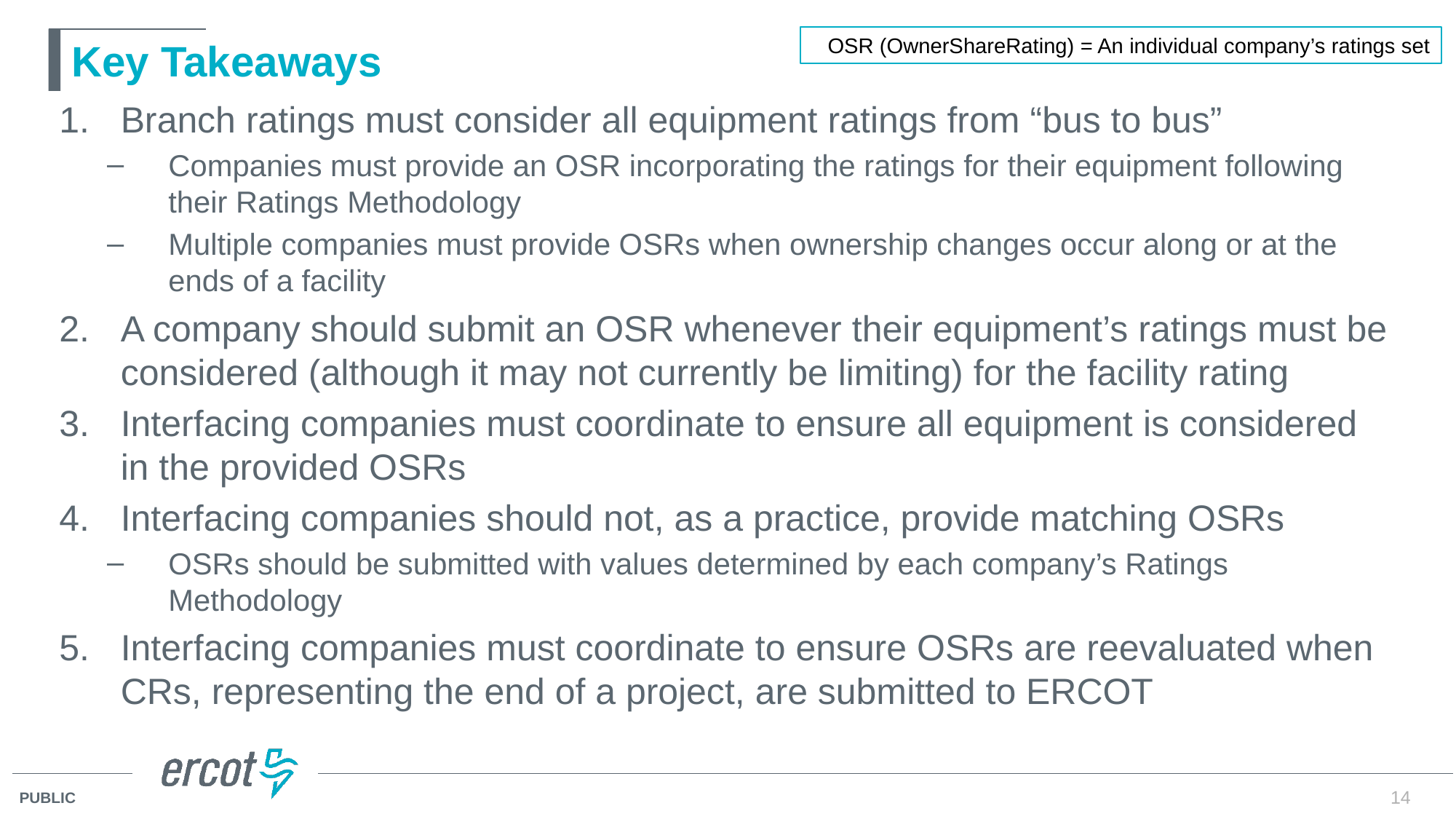

OSR (OwnerShareRating) = An individual company’s ratings set
# Key Takeaways
Branch ratings must consider all equipment ratings from “bus to bus”
Companies must provide an OSR incorporating the ratings for their equipment following their Ratings Methodology
Multiple companies must provide OSRs when ownership changes occur along or at the ends of a facility
A company should submit an OSR whenever their equipment’s ratings must be considered (although it may not currently be limiting) for the facility rating
Interfacing companies must coordinate to ensure all equipment is considered in the provided OSRs
Interfacing companies should not, as a practice, provide matching OSRs
OSRs should be submitted with values determined by each company’s Ratings Methodology
Interfacing companies must coordinate to ensure OSRs are reevaluated when CRs, representing the end of a project, are submitted to ERCOT
14